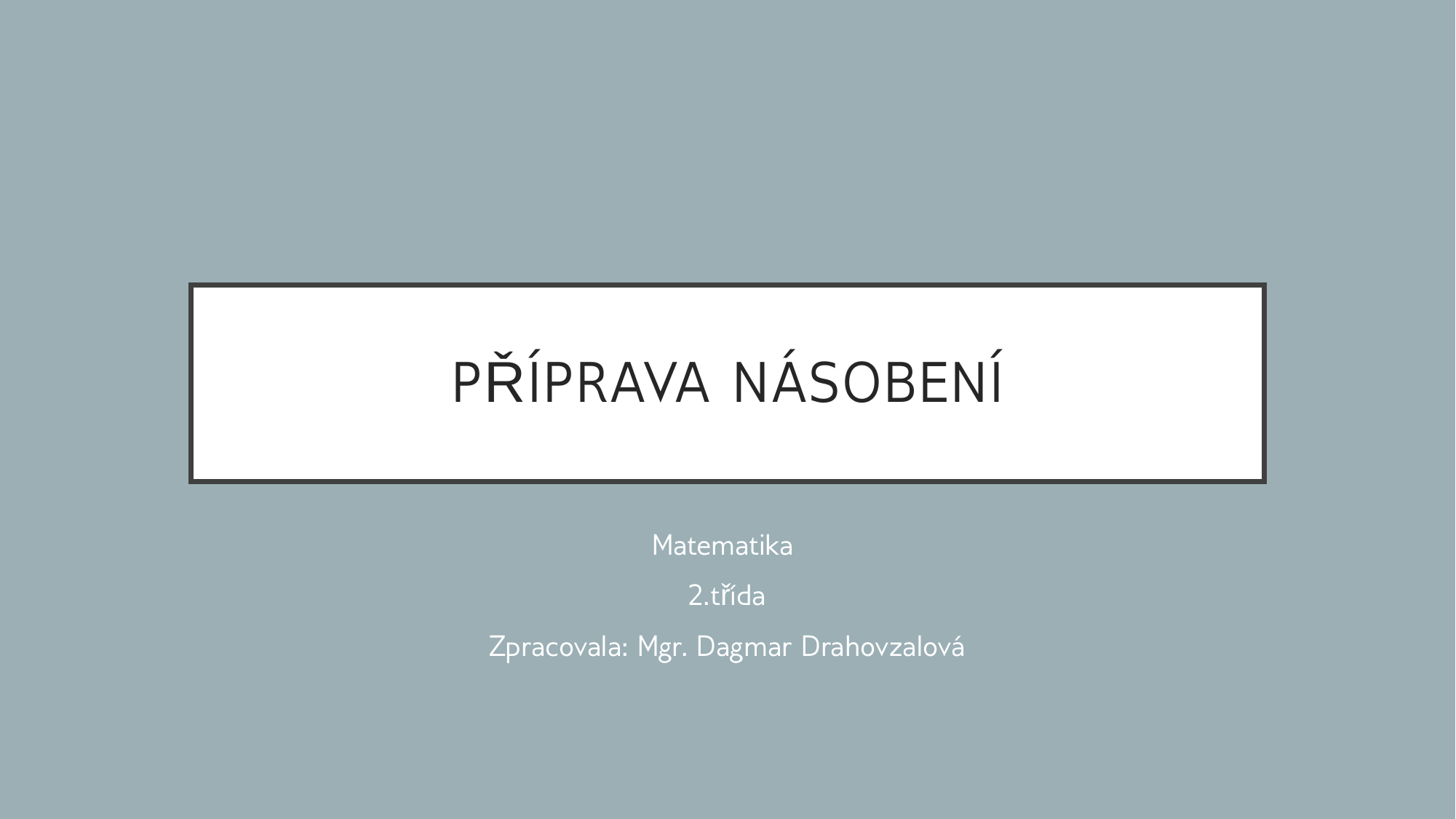

# Příprava násobení
Matematika
2.třída
Zpracovala: Mgr. Dagmar Drahovzalová